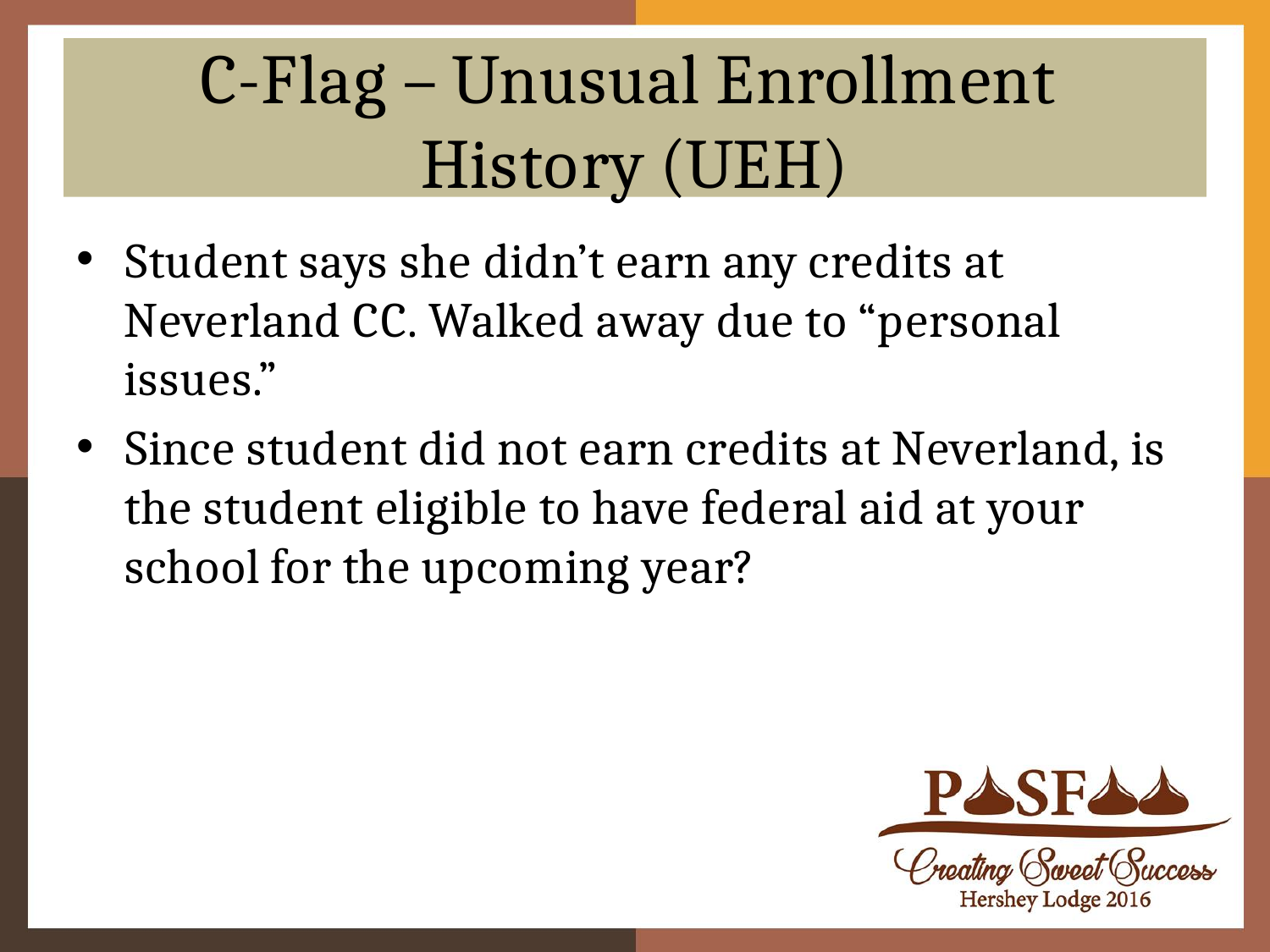

# C-Flag – Unusual Enrollment History (UEH)
Student says she didn’t earn any credits at Neverland CC. Walked away due to “personal issues.”
Since student did not earn credits at Neverland, is the student eligible to have federal aid at your school for the upcoming year?